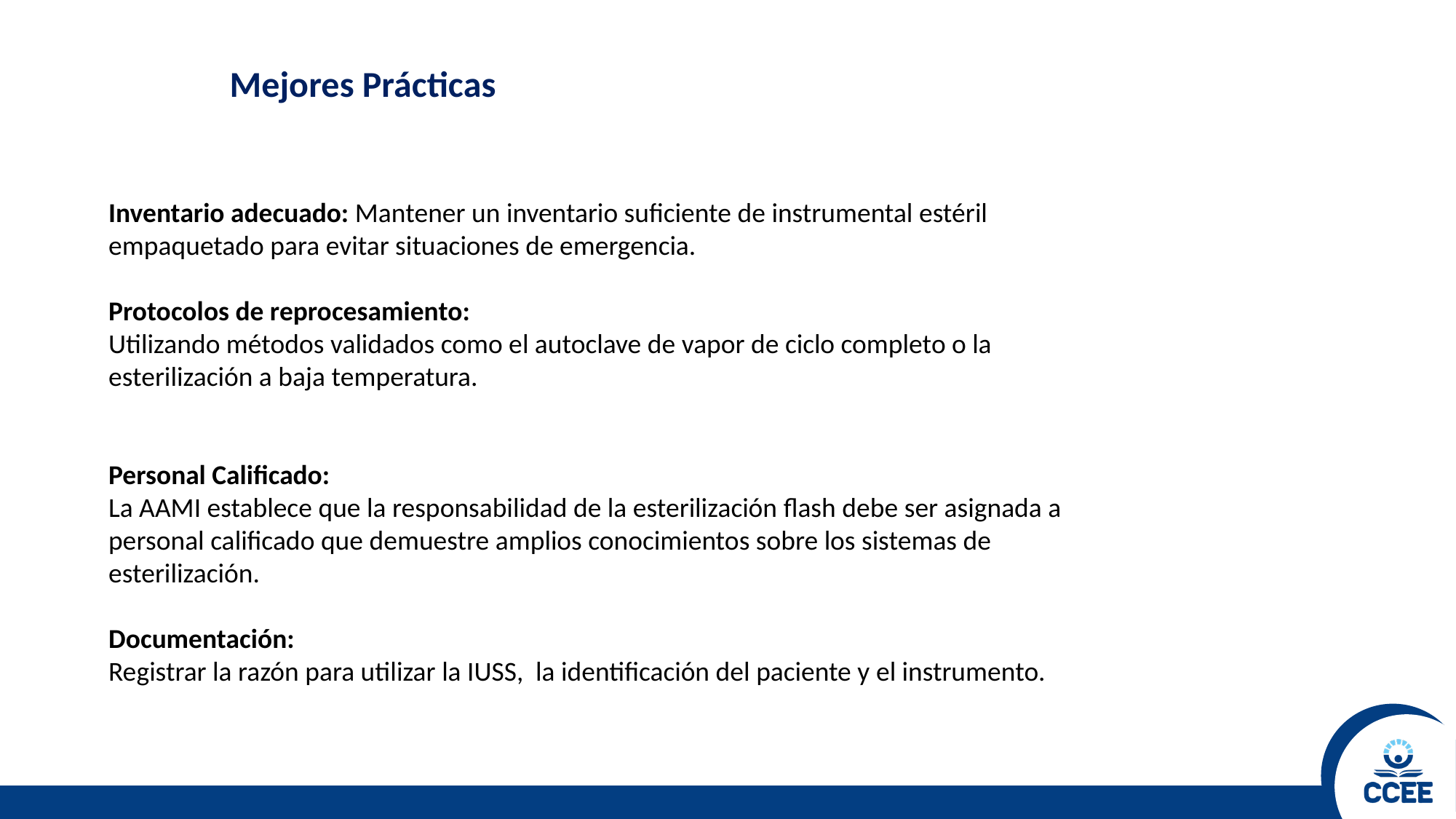

Mejores Prácticas
Inventario adecuado: Mantener un inventario suficiente de instrumental estéril empaquetado para evitar situaciones de emergencia.

Protocolos de reprocesamiento:
Utilizando métodos validados como el autoclave de vapor de ciclo completo o la esterilización a baja temperatura.

Personal Calificado:
La AAMI establece que la responsabilidad de la esterilización flash debe ser asignada a personal calificado que demuestre amplios conocimientos sobre los sistemas de esterilización.

Documentación:
Registrar la razón para utilizar la IUSS,  la identificación del paciente y el instrumento.